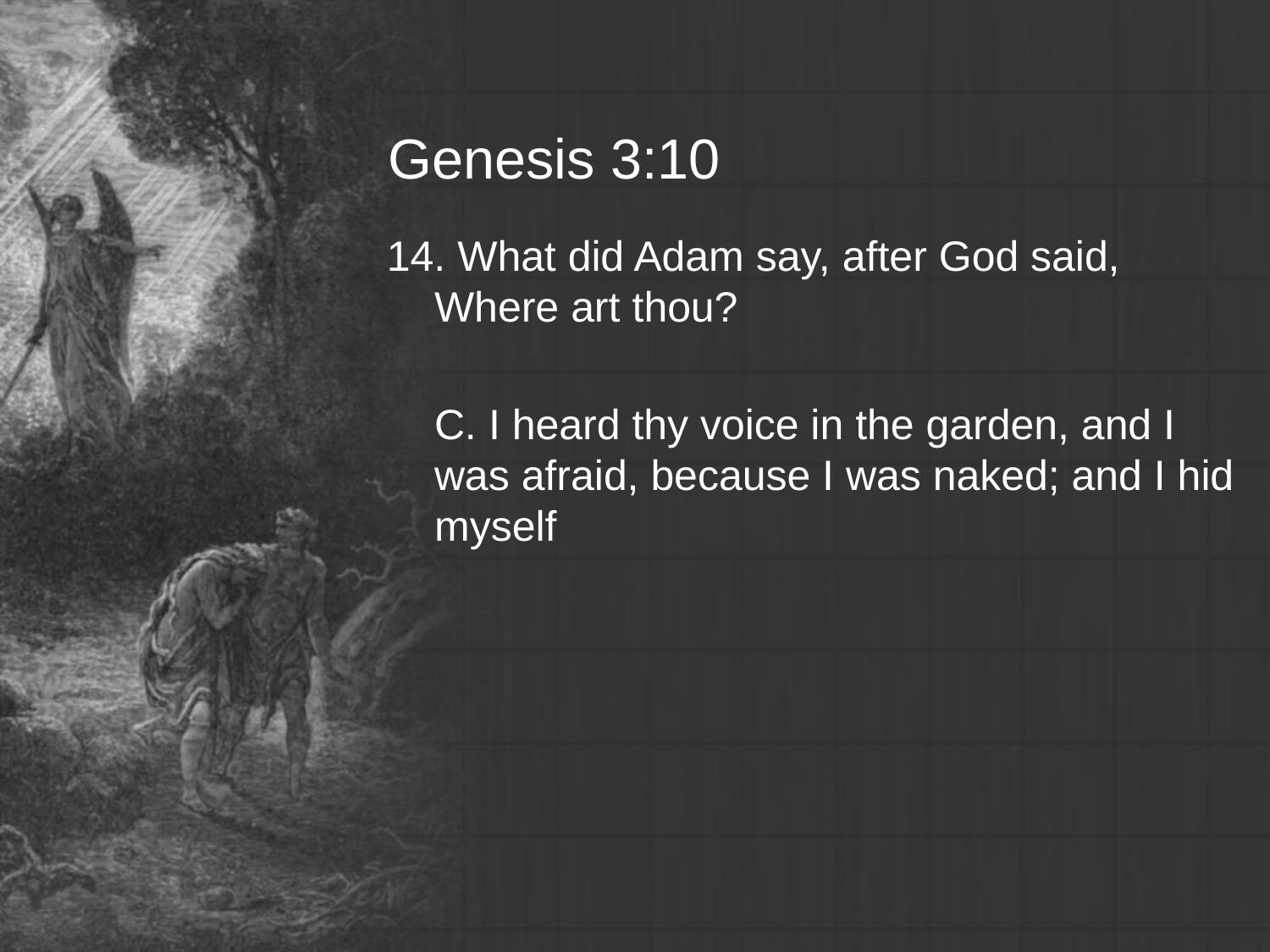

# Genesis 3:10
14. What did Adam say, after God said, Where art thou?

	C. I heard thy voice in the garden, and I was afraid, because I was naked; and I hid myself